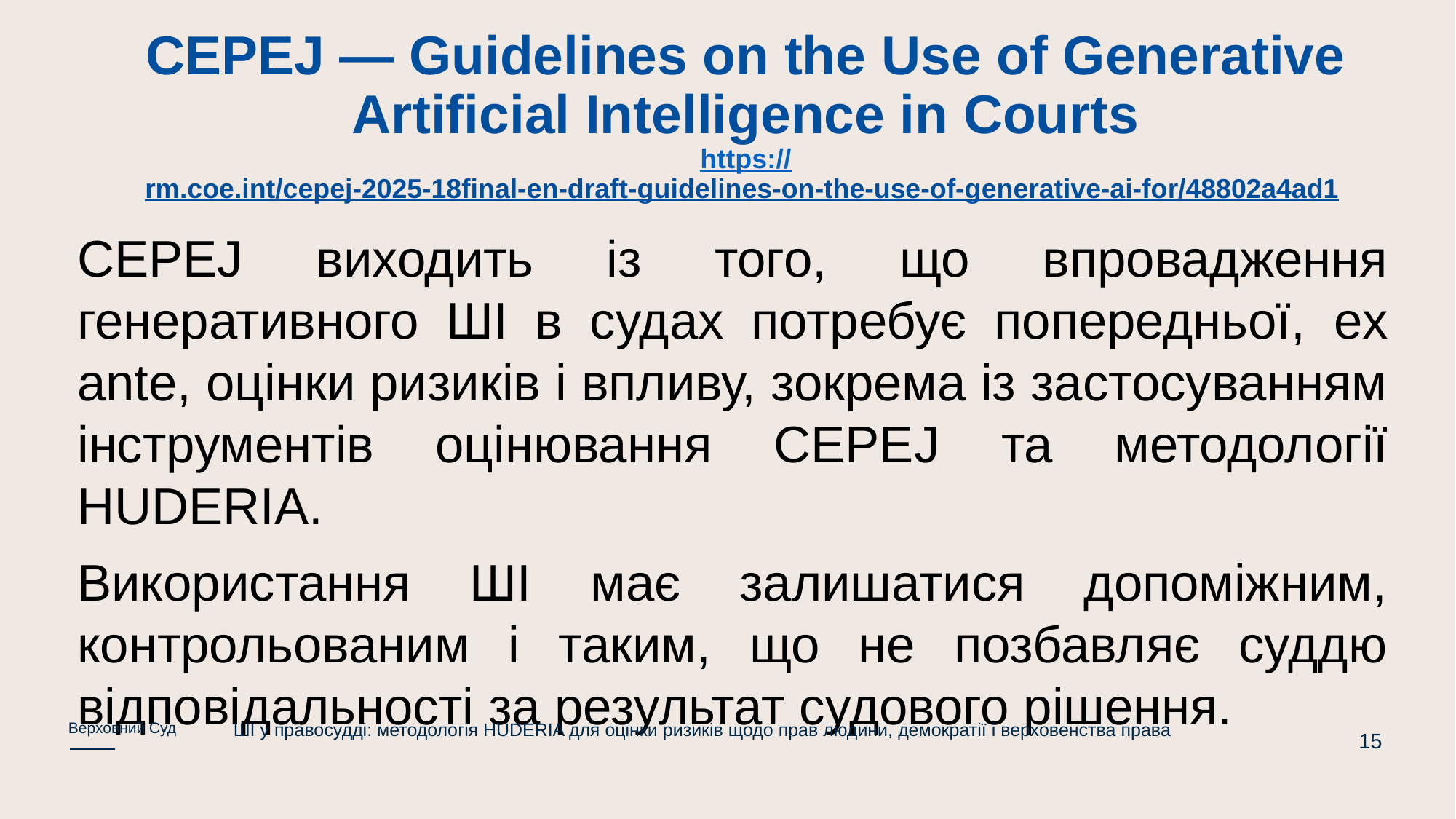

# CEPEJ — Guidelines on the Use of Generative Artificial Intelligence in Courts https://rm.coe.int/cepej-2025-18final-en-draft-guidelines-on-the-use-of-generative-ai-for/48802a4ad1
CEPEJ виходить із того, що впровадження генеративного ШІ в судах потребує попередньої, ex ante, оцінки ризиків і впливу, зокрема із застосуванням інструментів оцінювання CEPEJ та методології HUDERIA.

Використання ШІ має залишатися допоміжним, контрольованим і таким, що не позбавляє суддю відповідальності за результат судового рішення.
ШІ у правосудді: методологія HUDERIA для оцінки ризиків щодо прав людини, демократії і верховенства права
Верховний Суд
15